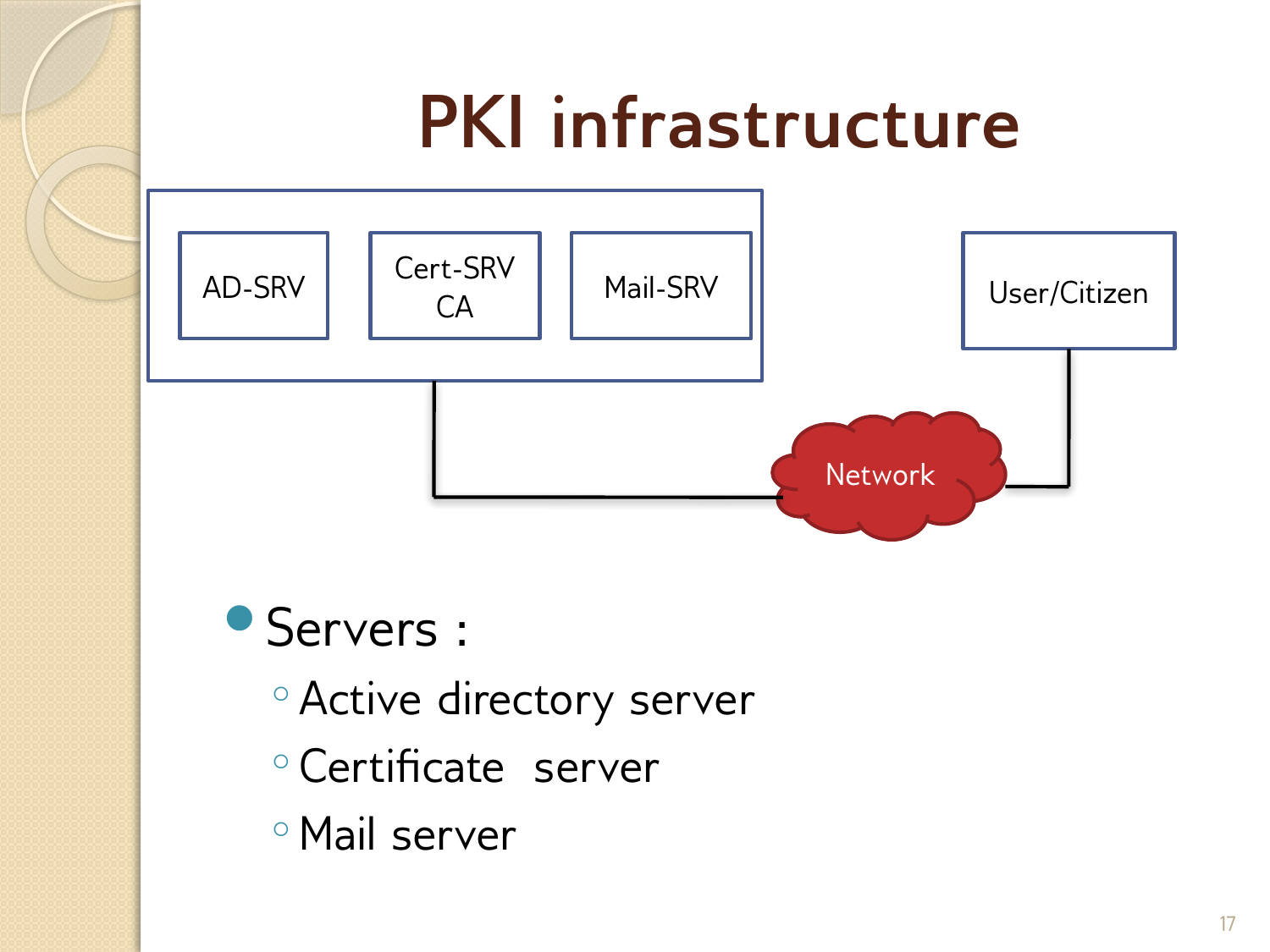

# PKI infrastructure

Servers :
Active directory server
Certificate  server
Mail server

AD-SRV
Cert-SRV
CA
Mail-SRV
User/Citizen
Network
17